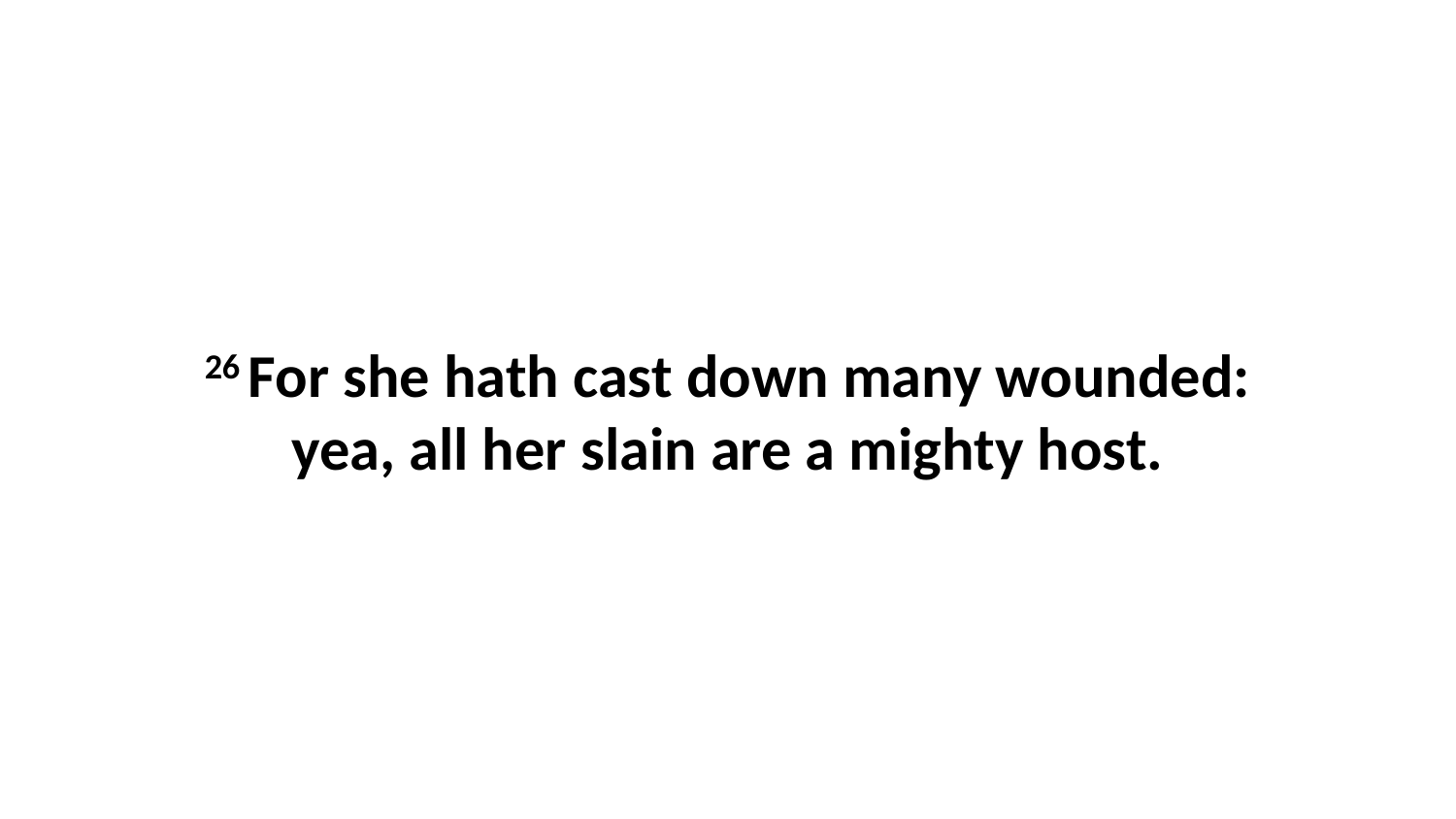

26 For she hath cast down many wounded: yea, all her slain are a mighty host.